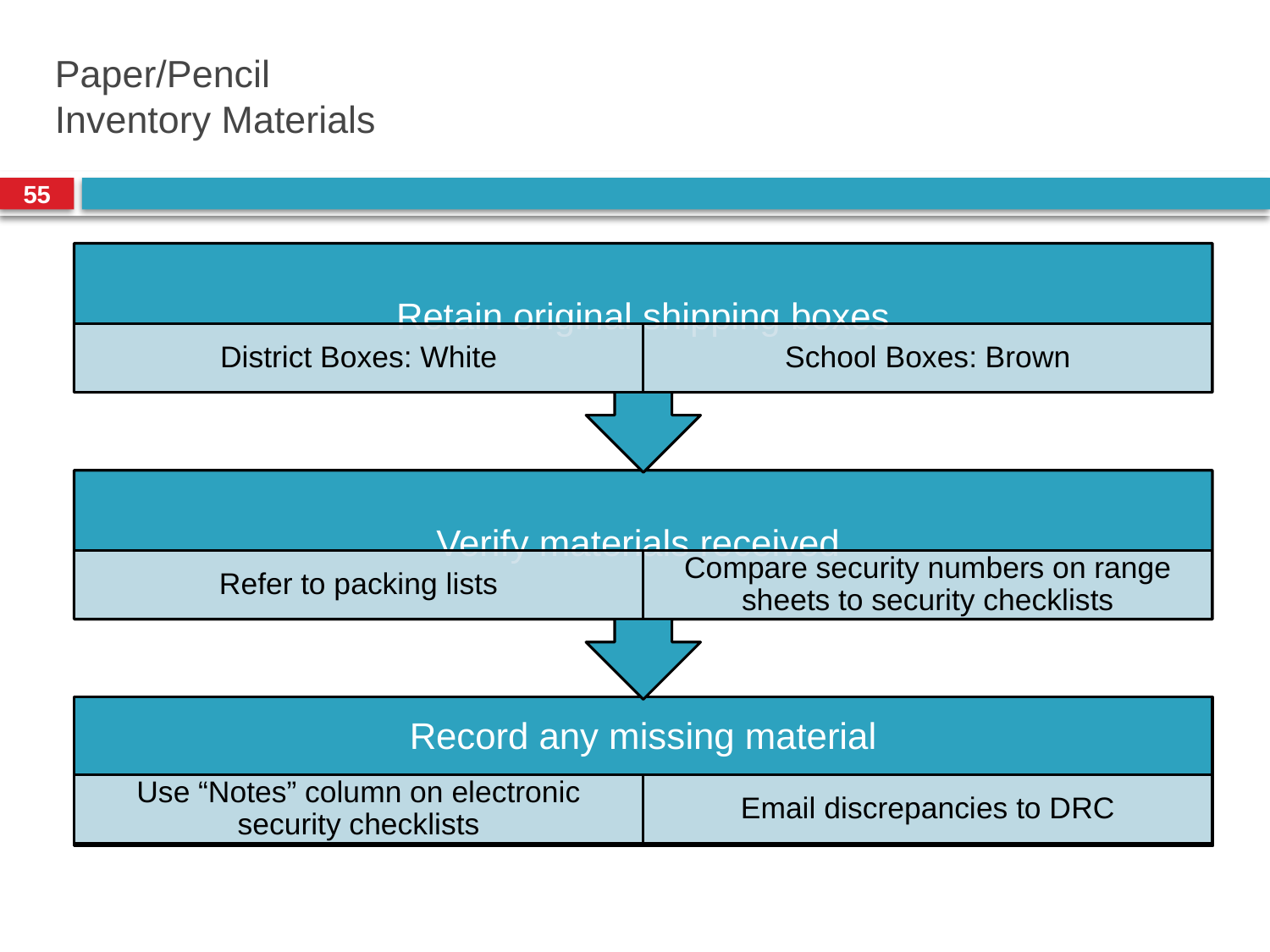

# Paper/Pencil Inventory Materials
55
Record any missing material
Use “Notes” column on electronic security checklists
Email discrepancies to DRC
Verify materials received
Refer to packing lists
Compare security numbers on range sheets to security checklists
Retain original shipping boxes
District Boxes: White
School Boxes: Brown